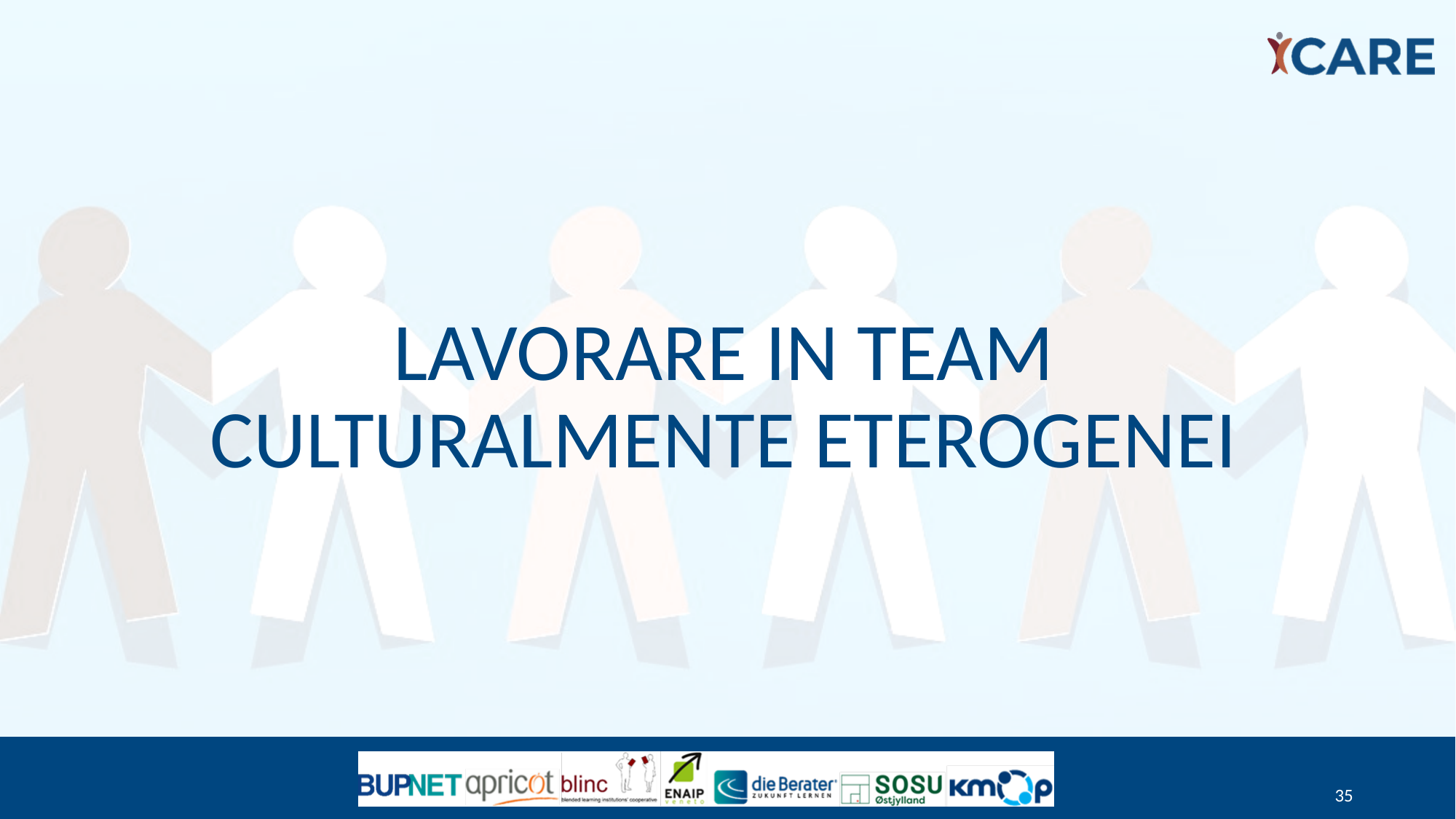

# LAVORARE IN TEAM CULTURALMENTE ETEROGENEI
35